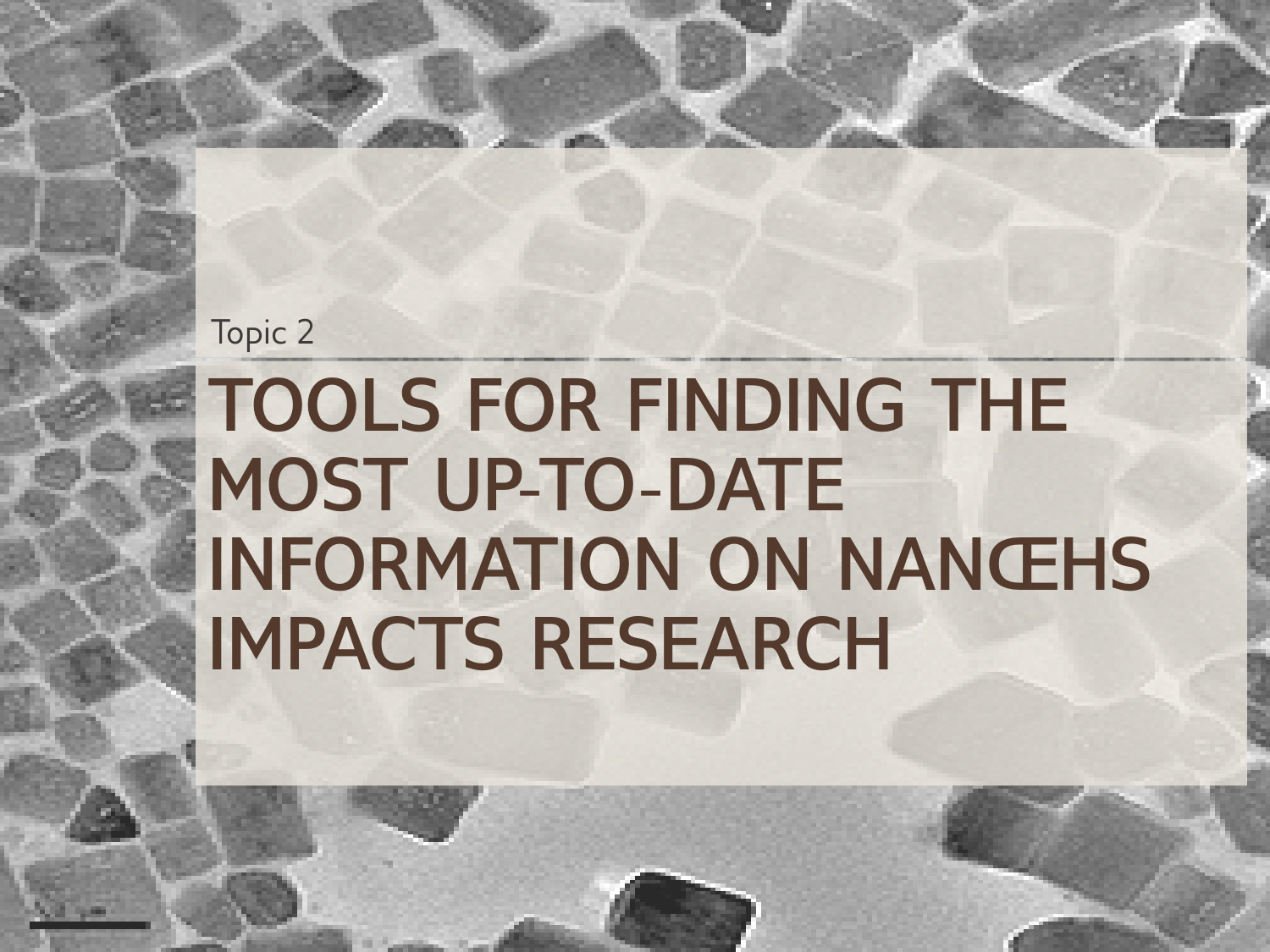

Topic 2
# Tools for finding the most up-to-date information on nanoEHS impacts research